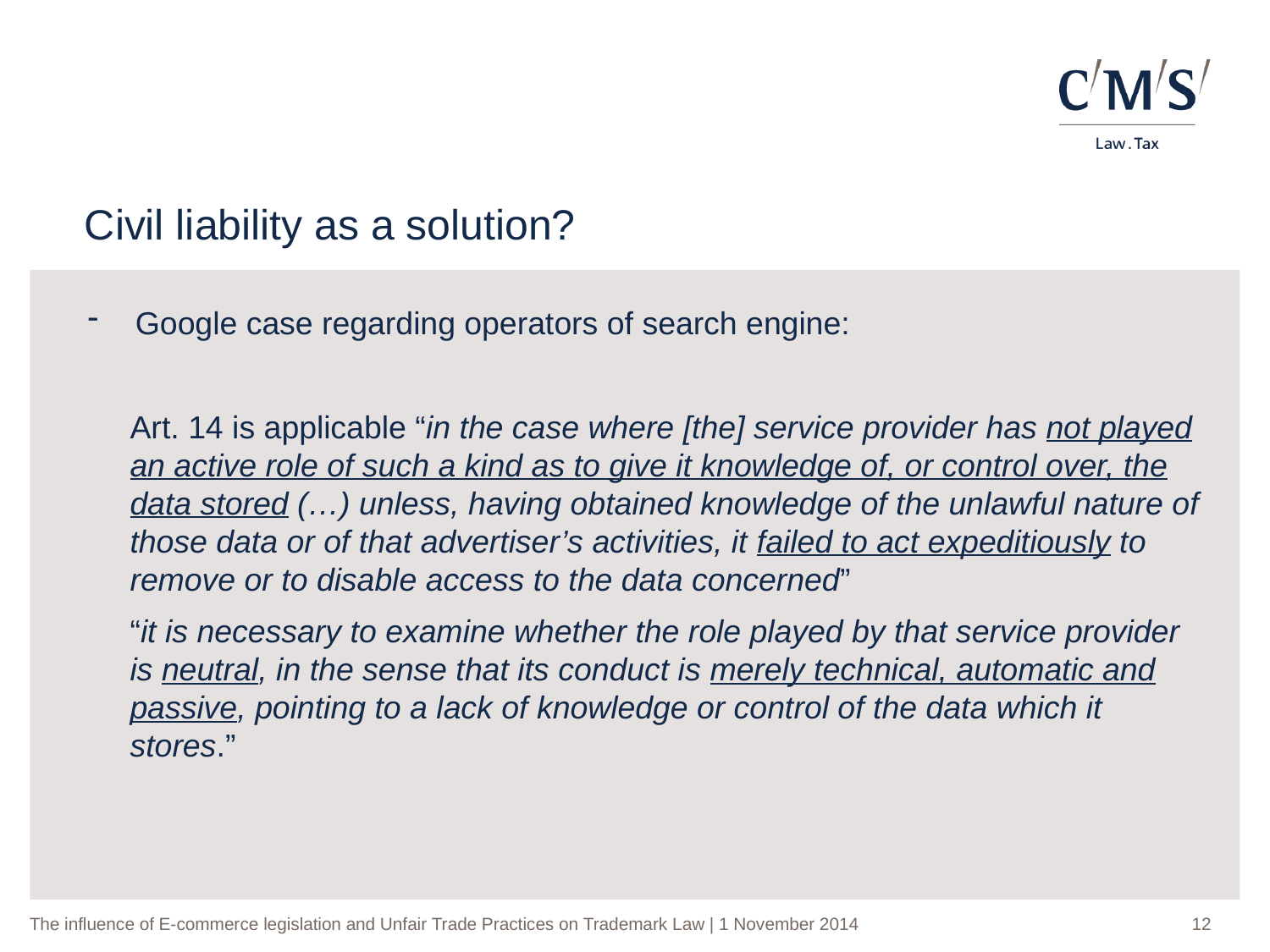

Civil liability as a solution?
Google case regarding operators of search engine:

Art. 14 is applicable “in the case where [the] service provider has not played an active role of such a kind as to give it knowledge of, or control over, the data stored (…) unless, having obtained knowledge of the unlawful nature of those data or of that advertiser’s activities, it failed to act expeditiously to remove or to disable access to the data concerned”
“it is necessary to examine whether the role played by that service provider is neutral, in the sense that its conduct is merely technical, automatic and passive, pointing to a lack of knowledge or control of the data which it stores.”
12